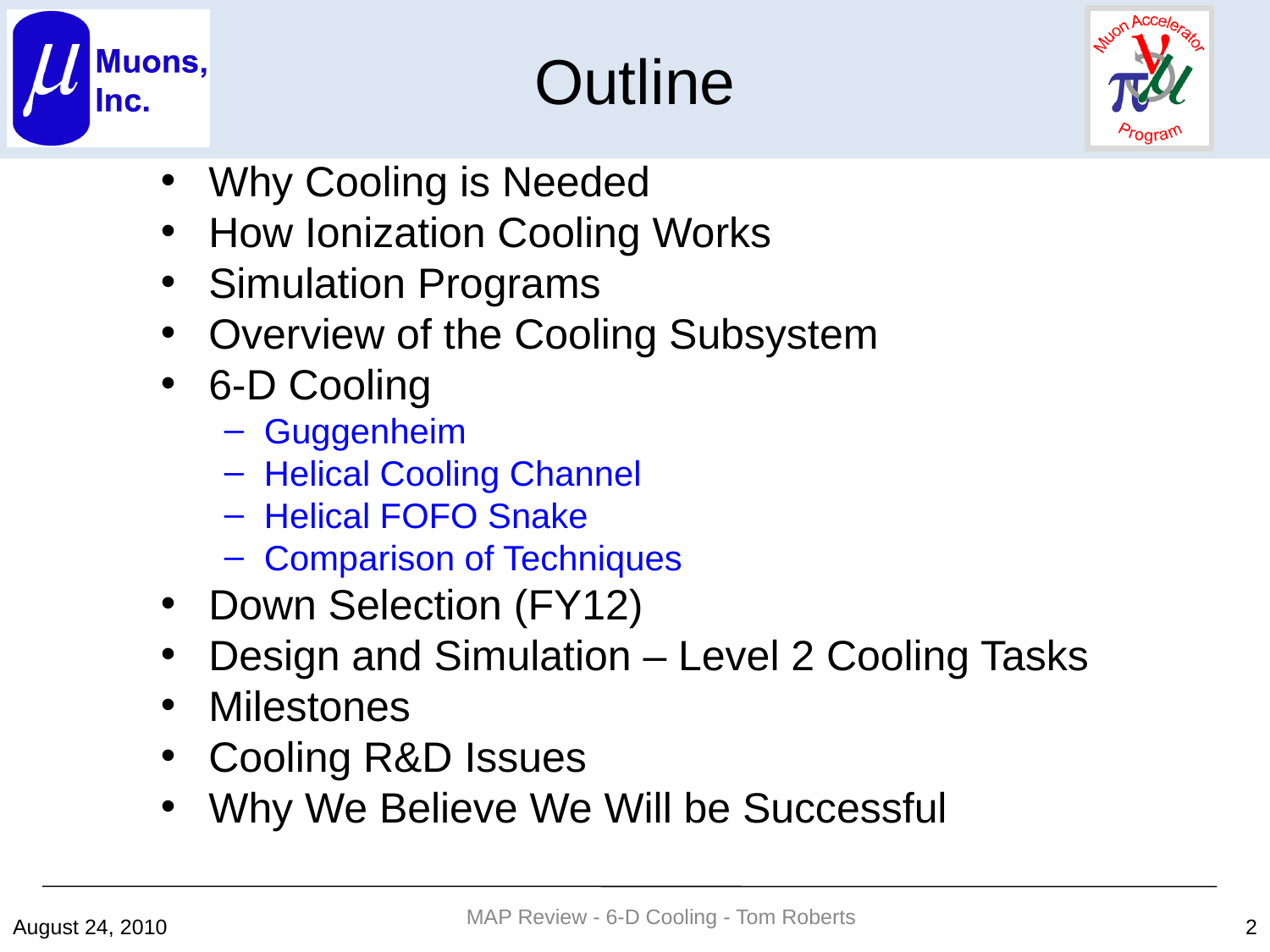

Outline
Why Cooling is Needed
How Ionization Cooling Works
Simulation Programs
Overview of the Cooling Subsystem
6-D Cooling
Guggenheim
Helical Cooling Channel
Helical FOFO Snake
Comparison of Techniques
Down Selection (FY12)
Design and Simulation – Level 2 Cooling Tasks
Milestones
Cooling R&D Issues
Why We Believe We Will be Successful
MAP Review - 6-D Cooling - Tom Roberts
August 24, 2010
2